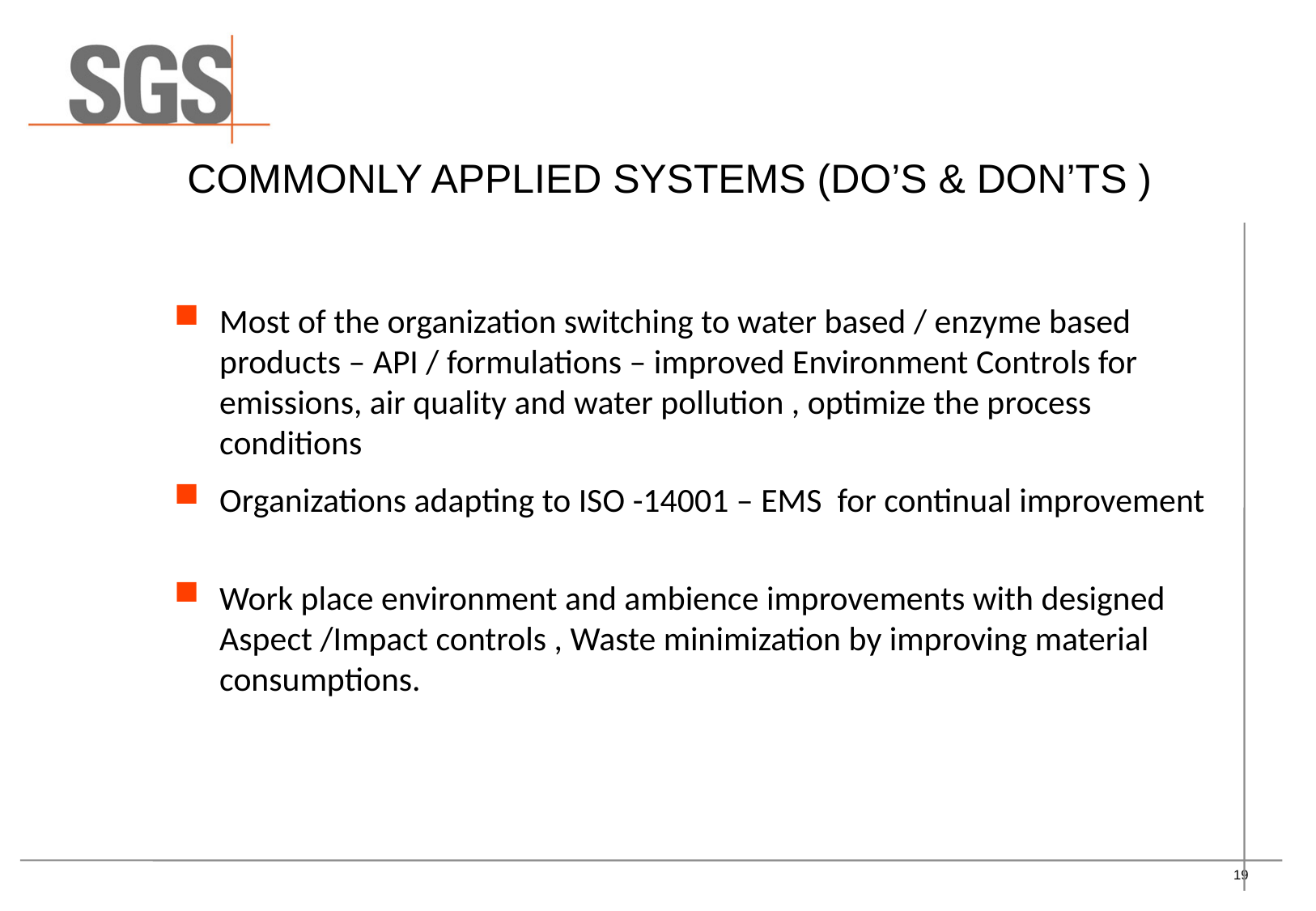

# Commonly Applied Systems (Do’s & Don’ts )
Most of the organization switching to water based / enzyme based products – API / formulations – improved Environment Controls for emissions, air quality and water pollution , optimize the process  conditions
Organizations adapting to ISO -14001 – EMS  for continual improvement
Work place environment and ambience improvements with designed Aspect /Impact controls , Waste minimization by improving material consumptions.